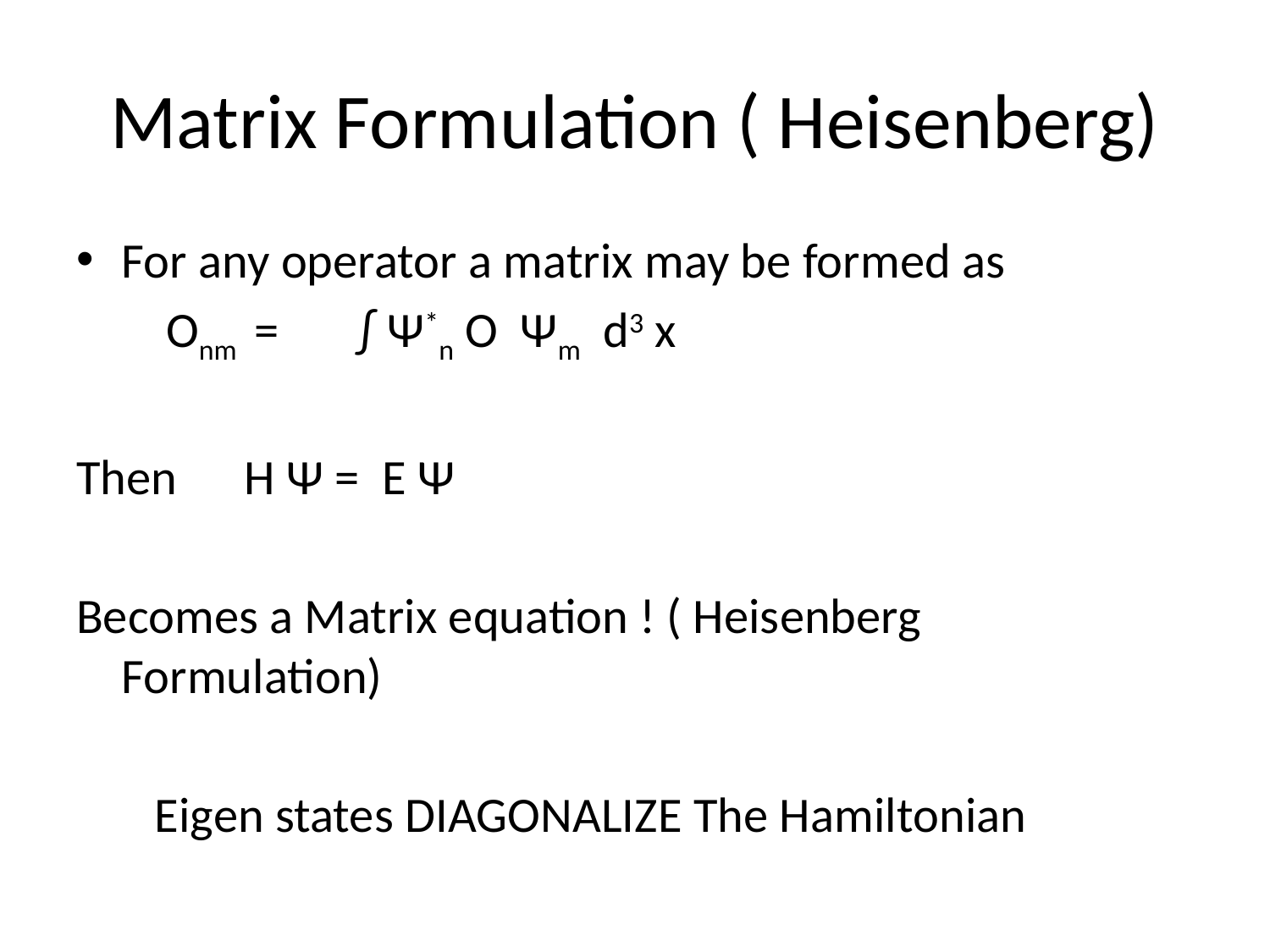

# Matrix Formulation ( Heisenberg)
For any operator a matrix may be formed as
        Onm  =       ∫ Ψ*n O  Ψm  d3 x

Then      H Ψ =  E Ψ

Becomes a Matrix equation ! ( Heisenberg Formulation)

       Eigen states DIAGONALIZE The Hamiltonian